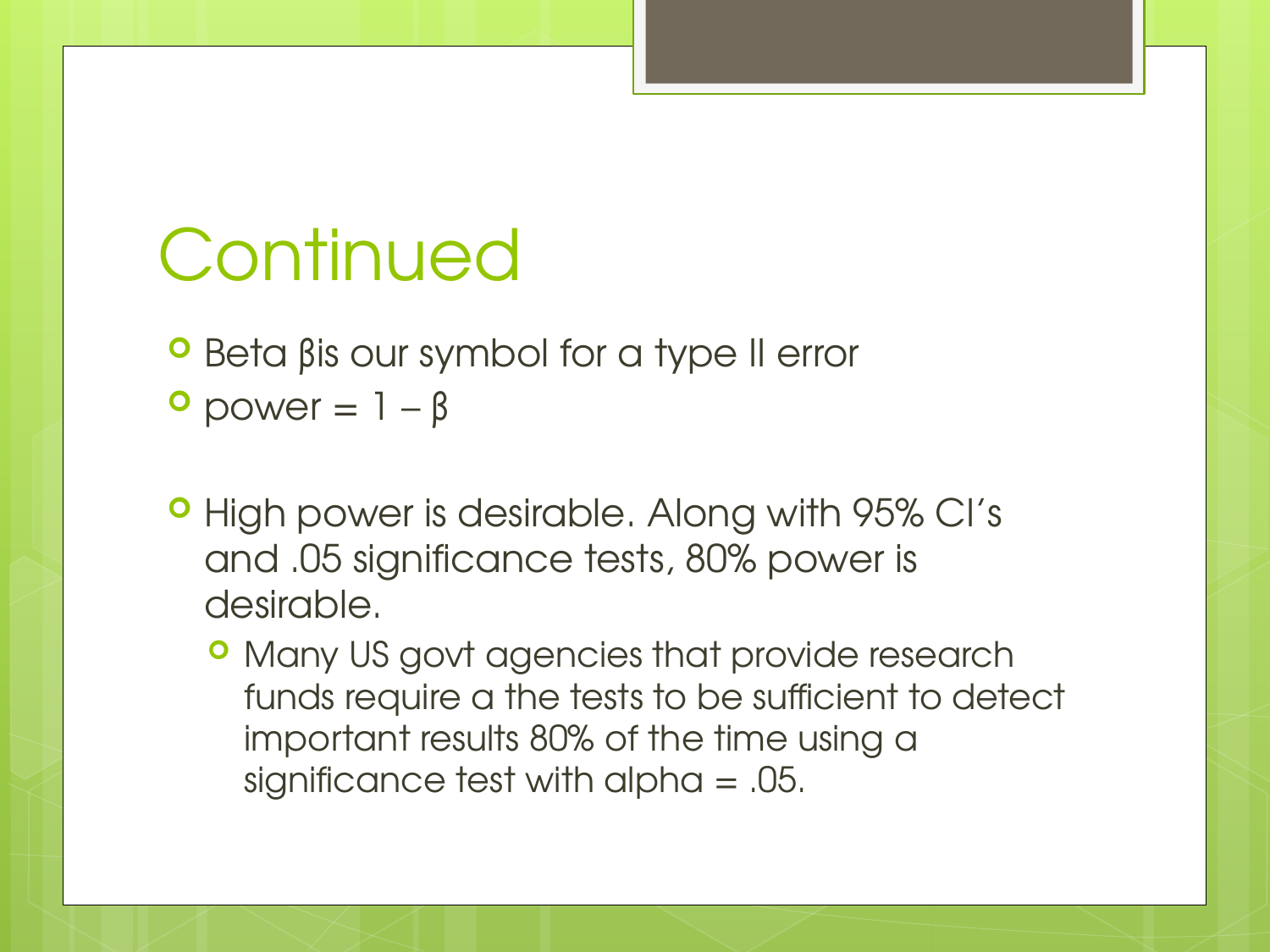

# Continued
Beta βis our symbol for a type II error
power = 1 – β

High power is desirable. Along with 95% CI’s and .05 significance tests, 80% power is desirable.
Many US govt agencies that provide research funds require a the tests to be sufficient to detect important results 80% of the time using a significance test with alpha = .05.